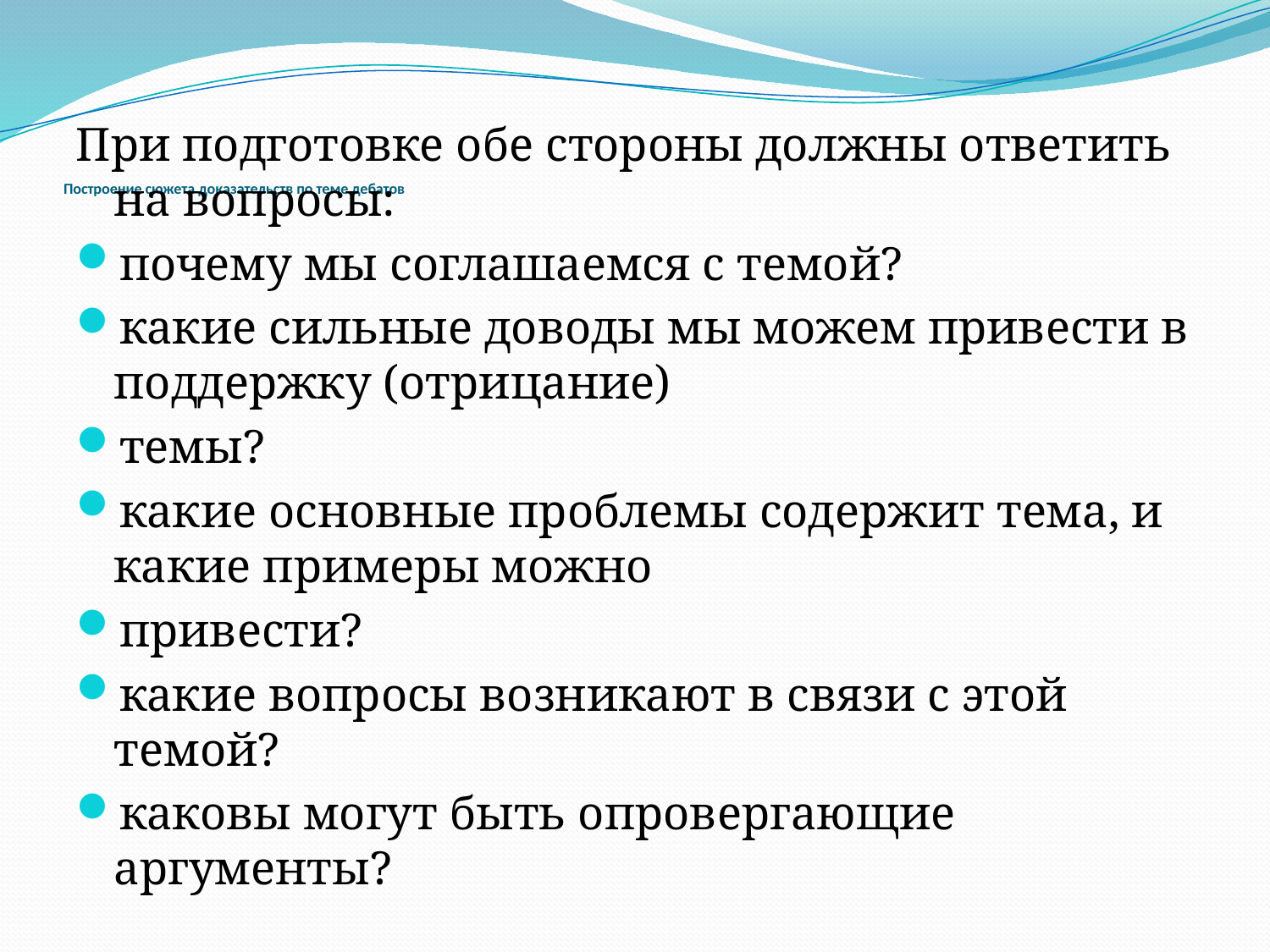

# Построение сюжета доказательств по теме дебатов
При подготовке обе стороны должны ответить на вопросы:
почему мы соглашаемся с темой?
какие сильные доводы мы можем привести в поддержку (отрицание)
темы?
какие основные проблемы содержит тема, и какие примеры можно
привести?
какие вопросы возникают в связи с этой темой?
каковы могут быть опровергающие аргументы?